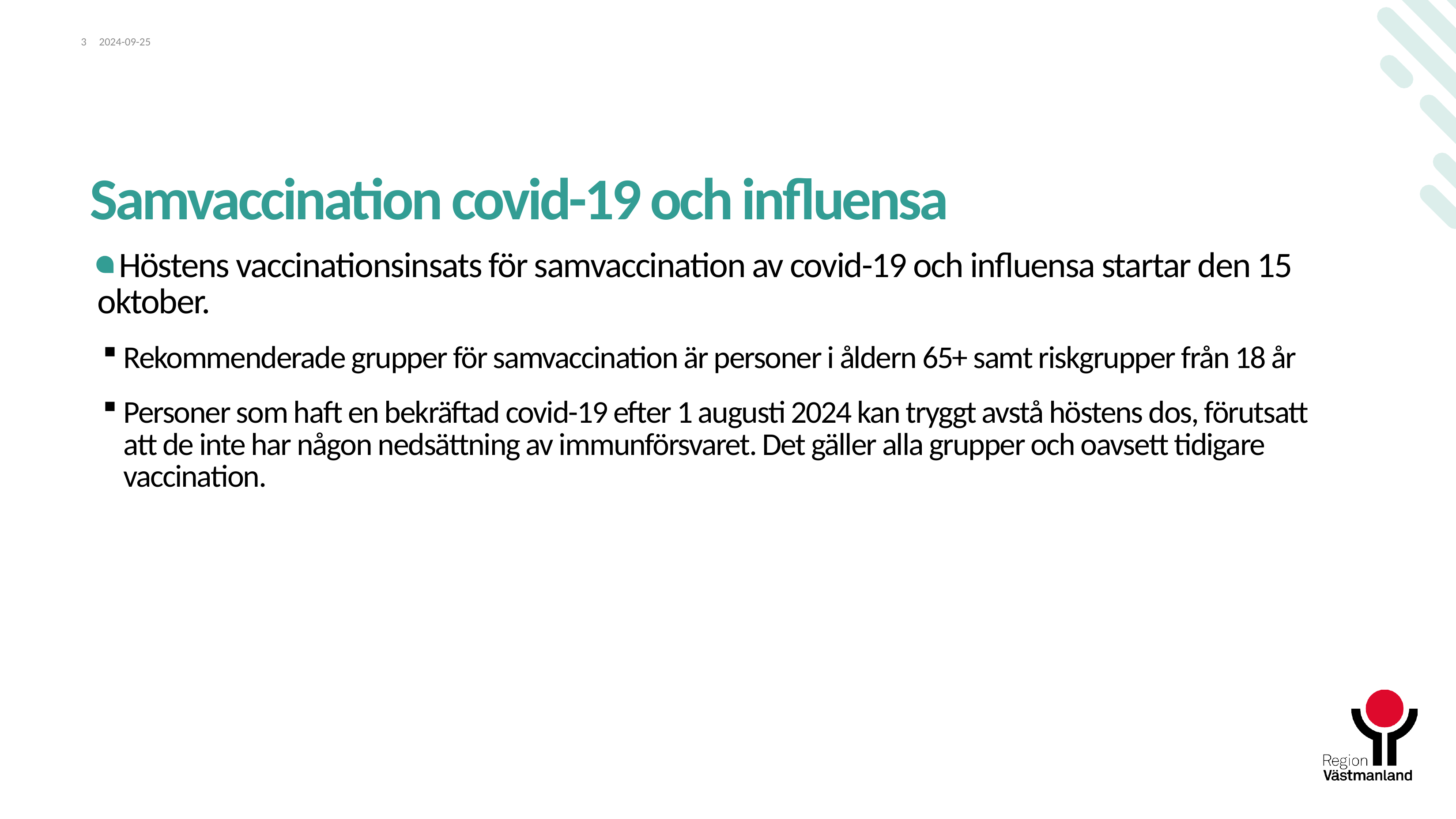

3
2024-09-25
# Samvaccination covid-19 och influensa
Höstens vaccinationsinsats för samvaccination av covid-19 och influensa startar den 15 oktober.
Rekommenderade grupper för samvaccination är personer i åldern 65+ samt riskgrupper från 18 år
Personer som haft en bekräftad covid-19 efter 1 augusti 2024 kan tryggt avstå höstens dos, förutsatt att de inte har någon nedsättning av immunförsvaret. Det gäller alla grupper och oavsett tidigare vaccination.